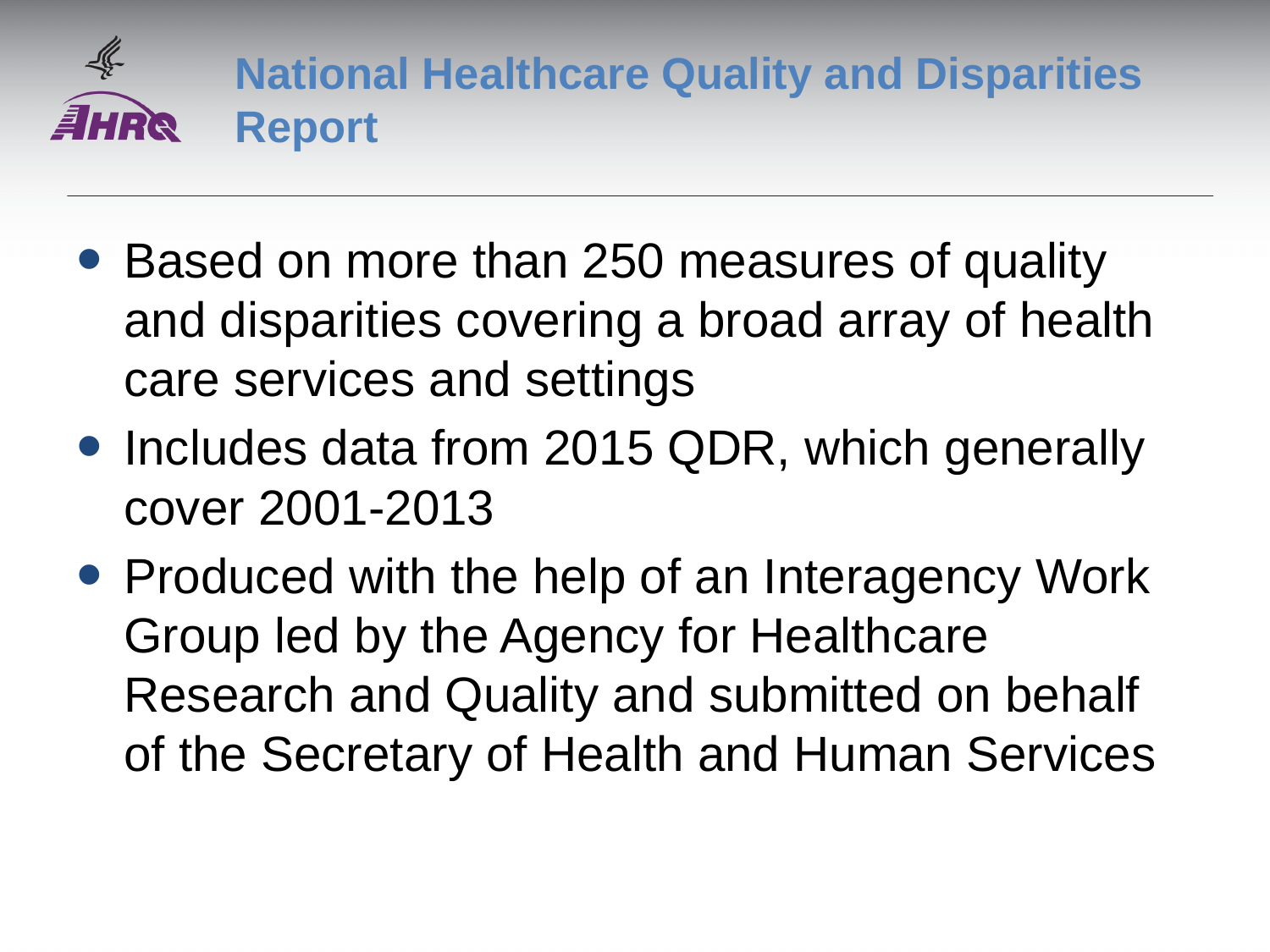

# National Healthcare Quality and Disparities Report
Based on more than 250 measures of quality and disparities covering a broad array of health care services and settings
Includes data from 2015 QDR, which generally cover 2001-2013
Produced with the help of an Interagency Work Group led by the Agency for Healthcare Research and Quality and submitted on behalf of the Secretary of Health and Human Services